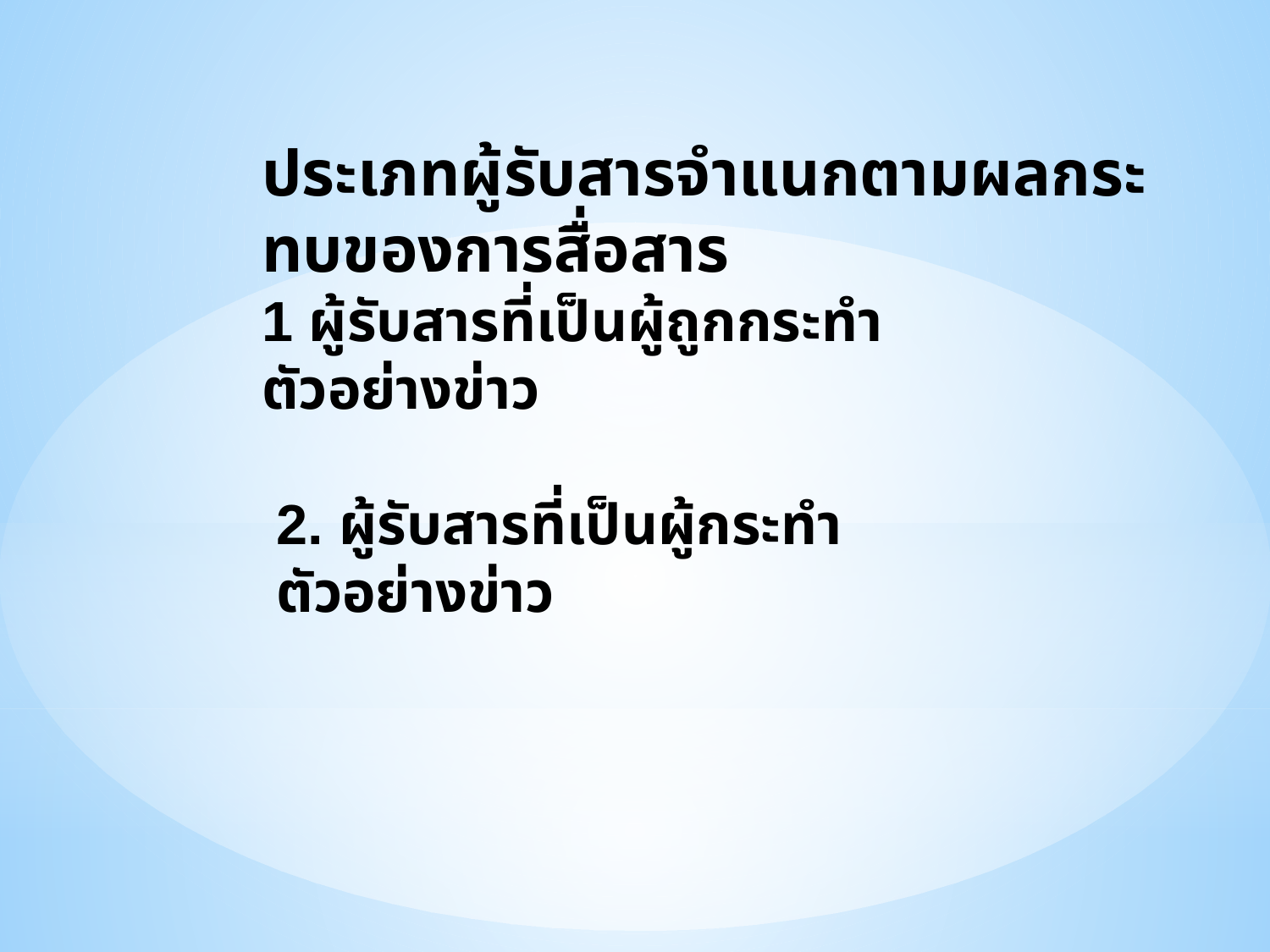

# ประเภทผู้รับสารจำแนกตามผลกระทบของการสื่อสาร 1 ผู้รับสารที่เป็นผู้ถูกกระทำ ตัวอย่างข่าว 2. ผู้รับสารที่เป็นผู้กระทำ ตัวอย่างข่าว